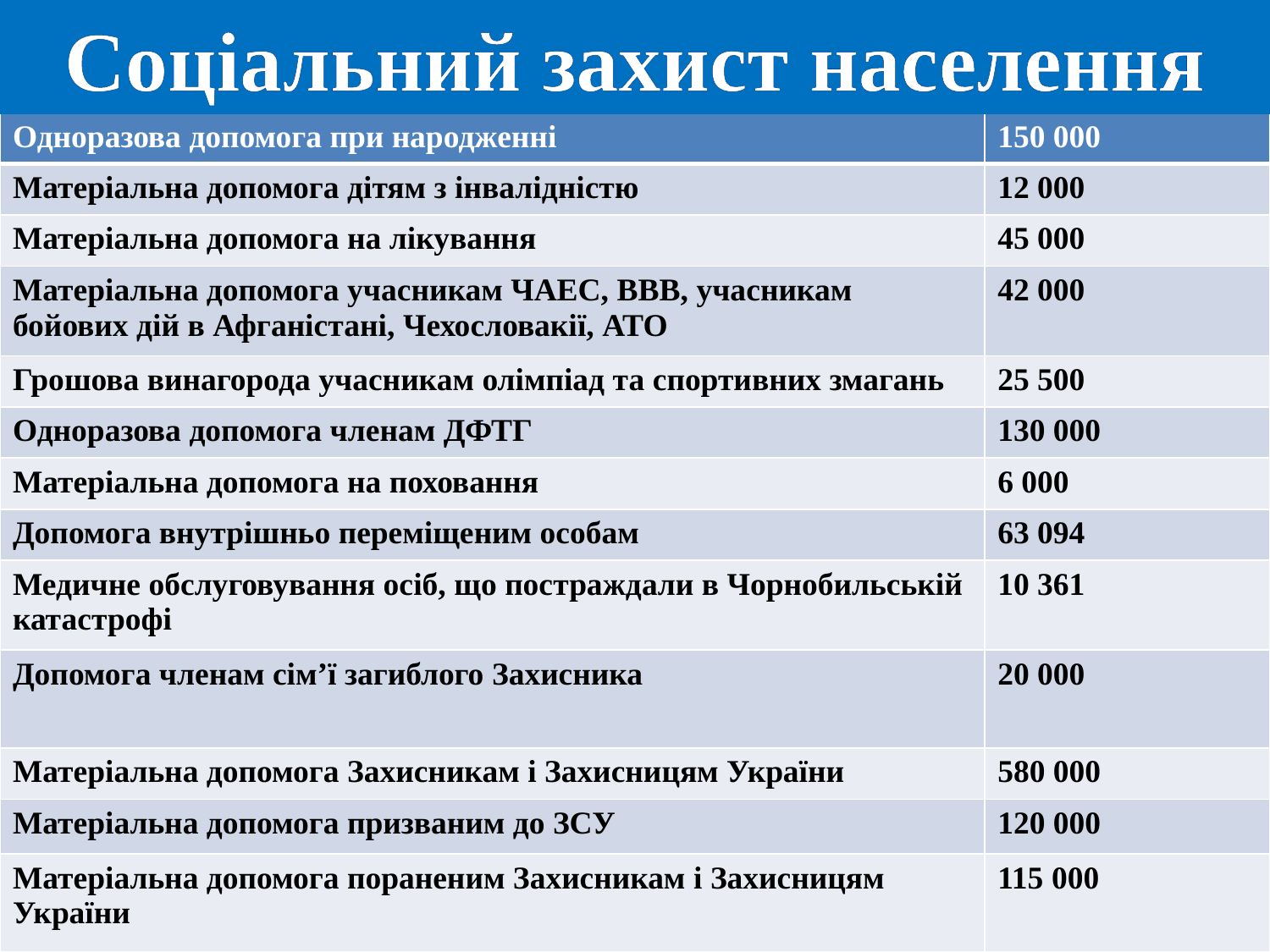

Соціальний захист населення
| Одноразова допомога при народженні | 150 000 |
| --- | --- |
| Матеріальна допомога дітям з інвалідністю | 12 000 |
| Матеріальна допомога на лікування | 45 000 |
| Матеріальна допомога учасникам ЧАЕС, ВВВ, учасникам бойових дій в Афганістані, Чехословакії, АТО | 42 000 |
| Грошова винагорода учасникам олімпіад та спортивних змагань | 25 500 |
| Одноразова допомога членам ДФТГ | 130 000 |
| Матеріальна допомога на поховання | 6 000 |
| Допомога внутрішньо переміщеним особам | 63 094 |
| Медичне обслуговування осіб, що постраждали в Чорнобильській катастрофі | 10 361 |
| Допомога членам сім’ї загиблого Захисника | 20 000 |
| Матеріальна допомога Захисникам і Захисницям України | 580 000 |
| Матеріальна допомога призваним до ЗСУ | 120 000 |
| Матеріальна допомога пораненим Захисникам і Захисницям України | 115 000 |